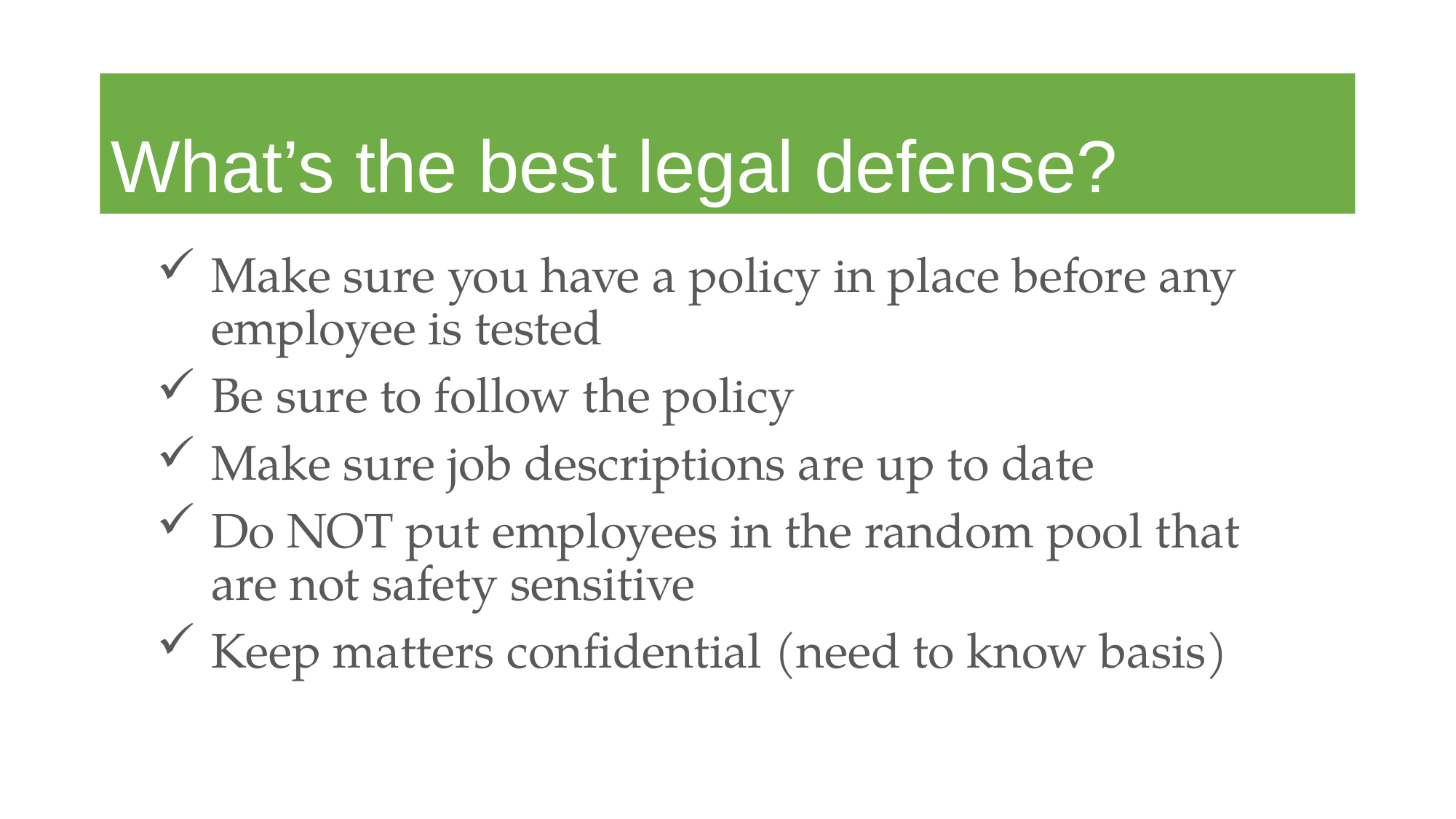

# What’s the best legal defense?
Make sure you have a policy in place before any employee is tested
Be sure to follow the policy
Make sure job descriptions are up to date
Do NOT put employees in the random pool that are not safety sensitive
Keep matters confidential (need to know basis)